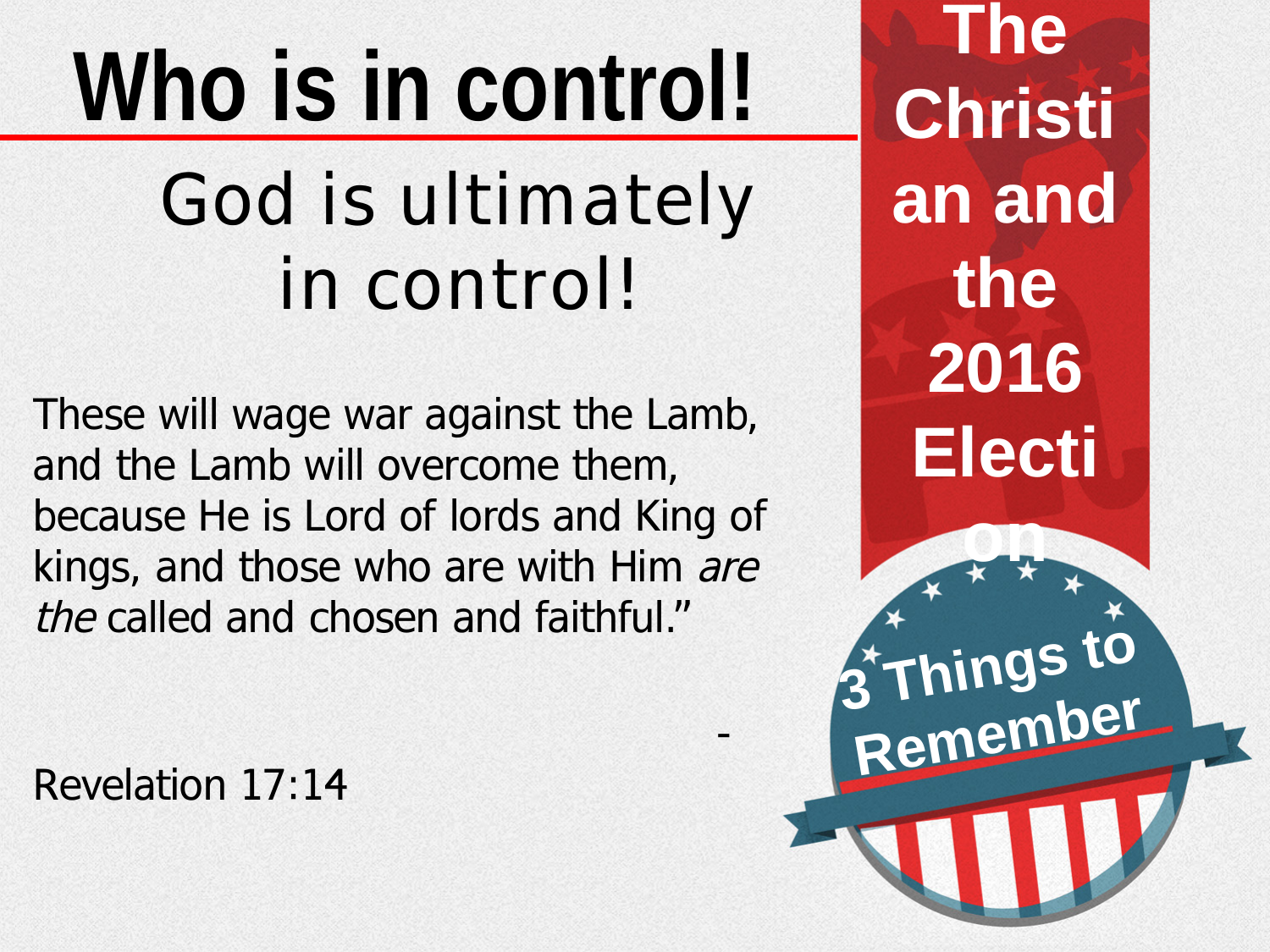

Who is in control!
The Christian and the 2016 Election
God is ultimately in control!
These will wage war against the Lamb, and the Lamb will overcome them, because He is Lord of lords and King of kings, and those who are with Him are the called and chosen and faithful.”
				              - Revelation 17:14
# 3 Things to Remember